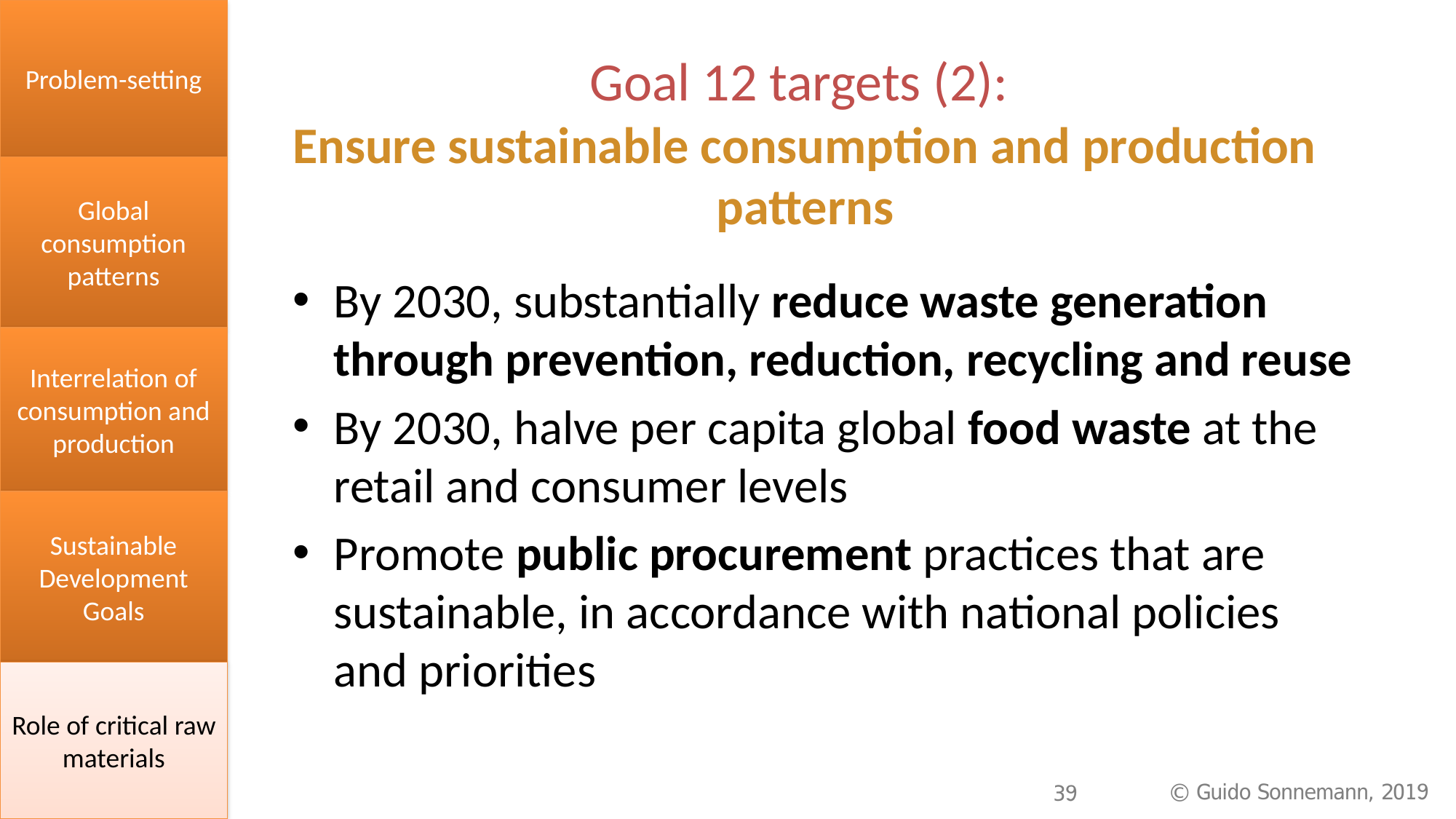

Problem-setting
Goal 12 targets (2):
Ensure sustainable consumption and production patterns
Global consumption patterns
By 2030, substantially reduce waste generation through prevention, reduction, recycling and reuse
By 2030, halve per capita global food waste at the retail and consumer levels
Promote public procurement practices that are sustainable, in accordance with national policies and priorities
Interrelation of consumption and production
Sustainable Development Goals
Role of critical raw materials
39